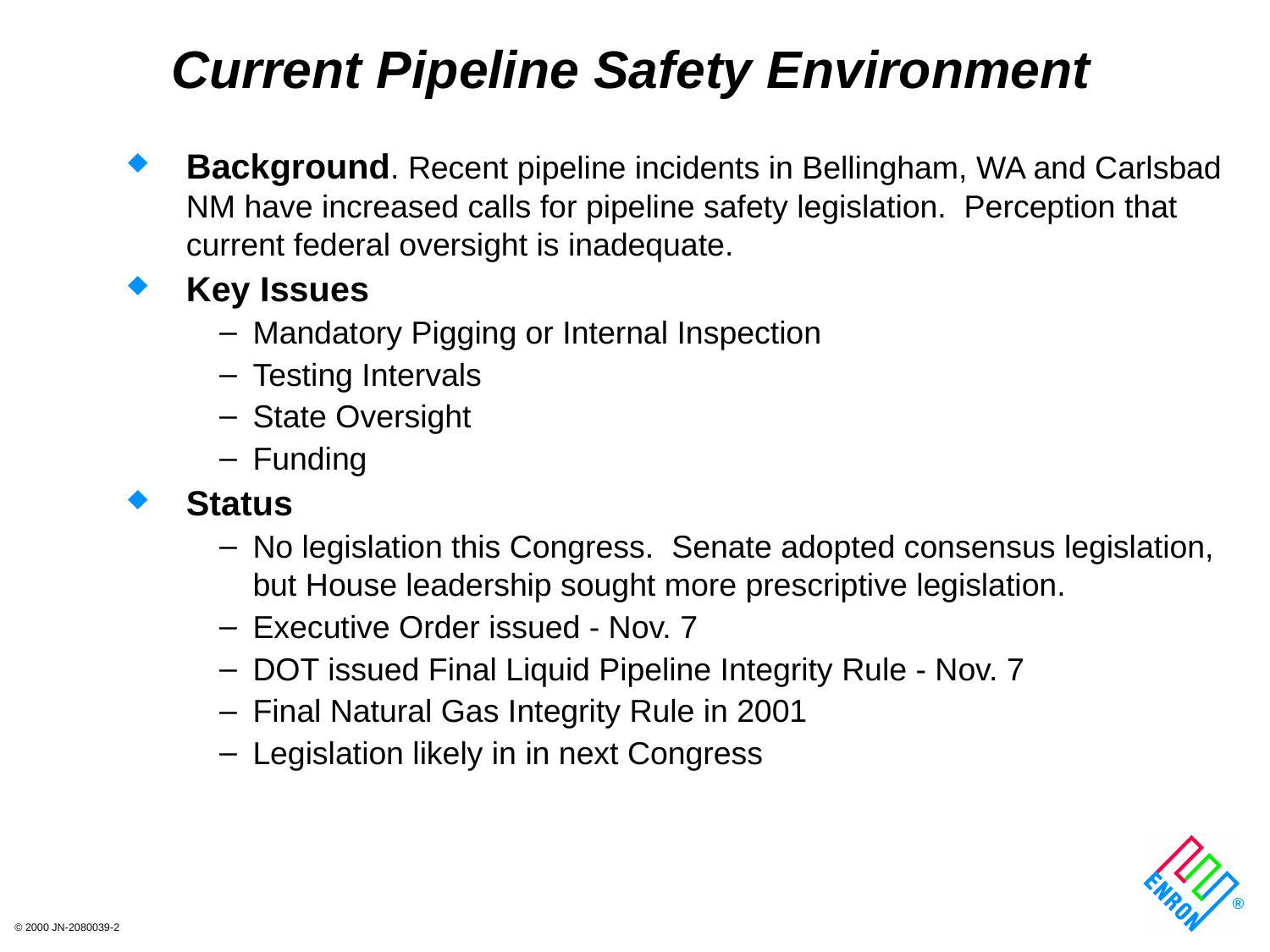

# Current Pipeline Safety Environment
Background. Recent pipeline incidents in Bellingham, WA and Carlsbad NM have increased calls for pipeline safety legislation.  Perception that current federal oversight is inadequate.
Key Issues
Mandatory Pigging or Internal Inspection
Testing Intervals
State Oversight
Funding
Status
No legislation this Congress.  Senate adopted consensus legislation, but House leadership sought more prescriptive legislation.
Executive Order issued - Nov. 7
DOT issued Final Liquid Pipeline Integrity Rule - Nov. 7
Final Natural Gas Integrity Rule in 2001
Legislation likely in in next Congress